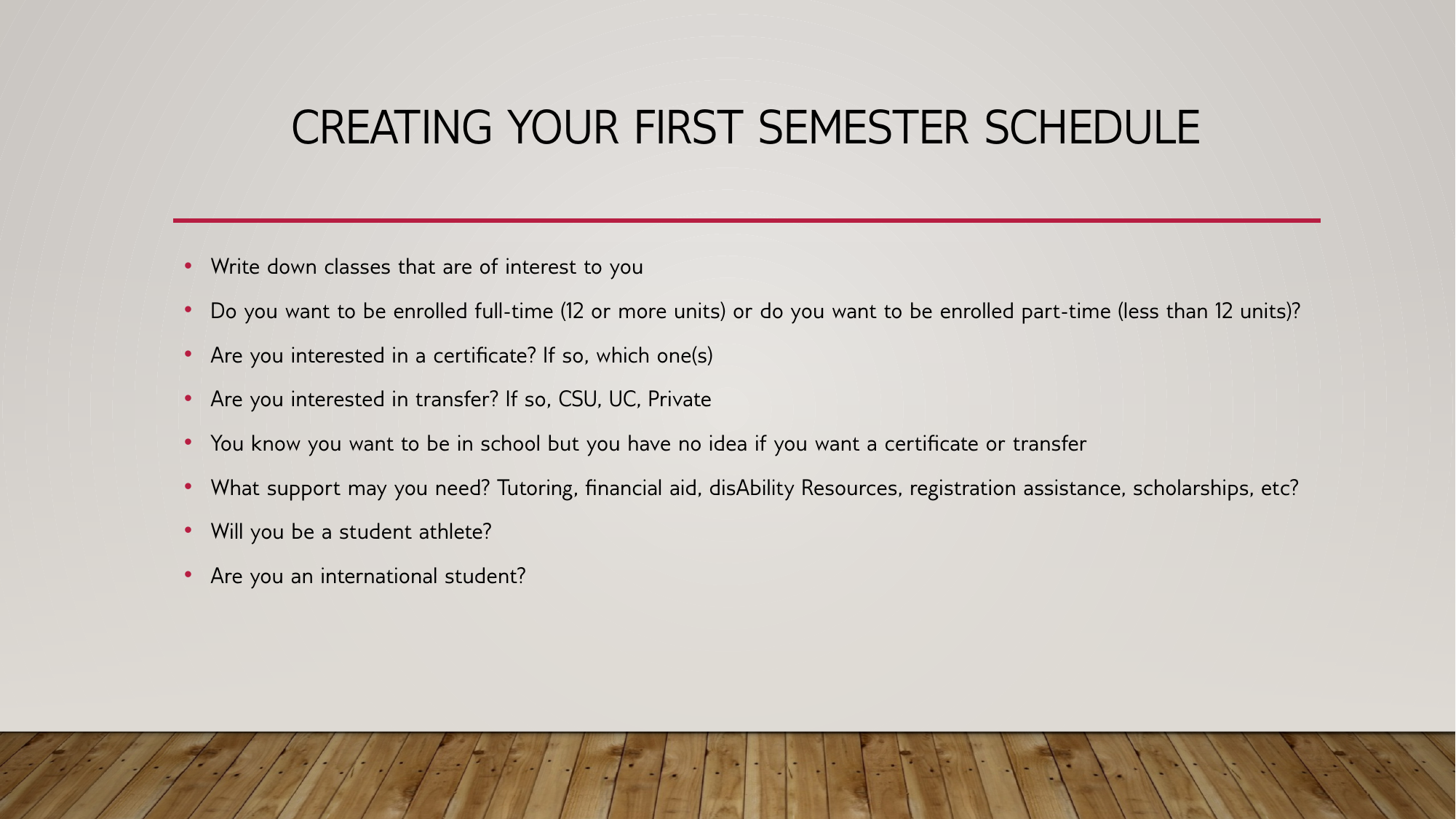

# Creating your first semester schedule
Write down classes that are of interest to you
Do you want to be enrolled full-time (12 or more units) or do you want to be enrolled part-time (less than 12 units)?
Are you interested in a certificate? If so, which one(s)
Are you interested in transfer? If so, CSU, UC, Private
You know you want to be in school but you have no idea if you want a certificate or transfer
What support may you need? Tutoring, financial aid, disAbility Resources, registration assistance, scholarships, etc?
Will you be a student athlete?
Are you an international student?